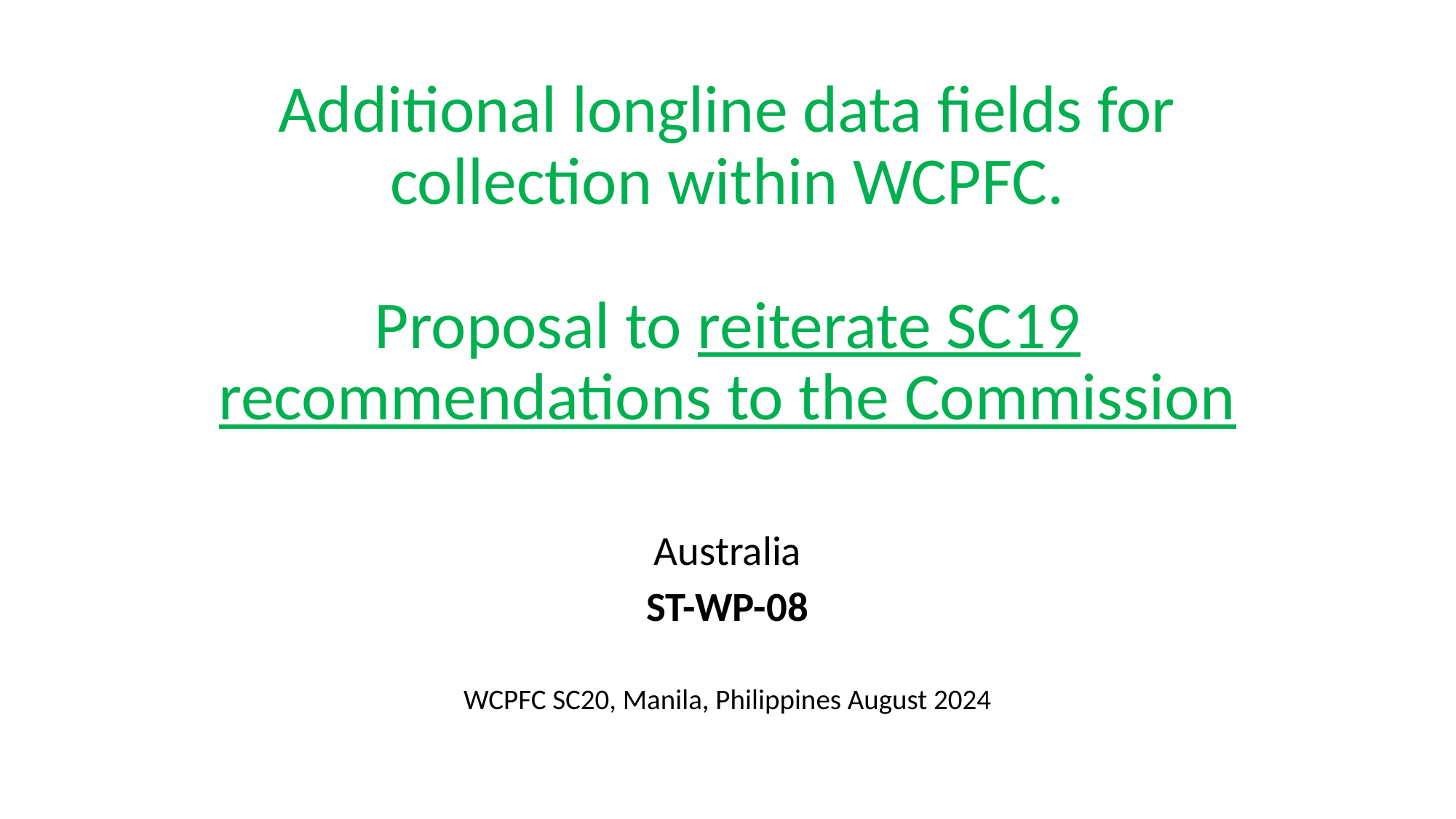

# Additional longline data fields for collection within WCPFC. Proposal to reiterate SC19 recommendations to the Commission
Australia
ST-WP-08

WCPFC SC20, Manila, Philippines August 2024